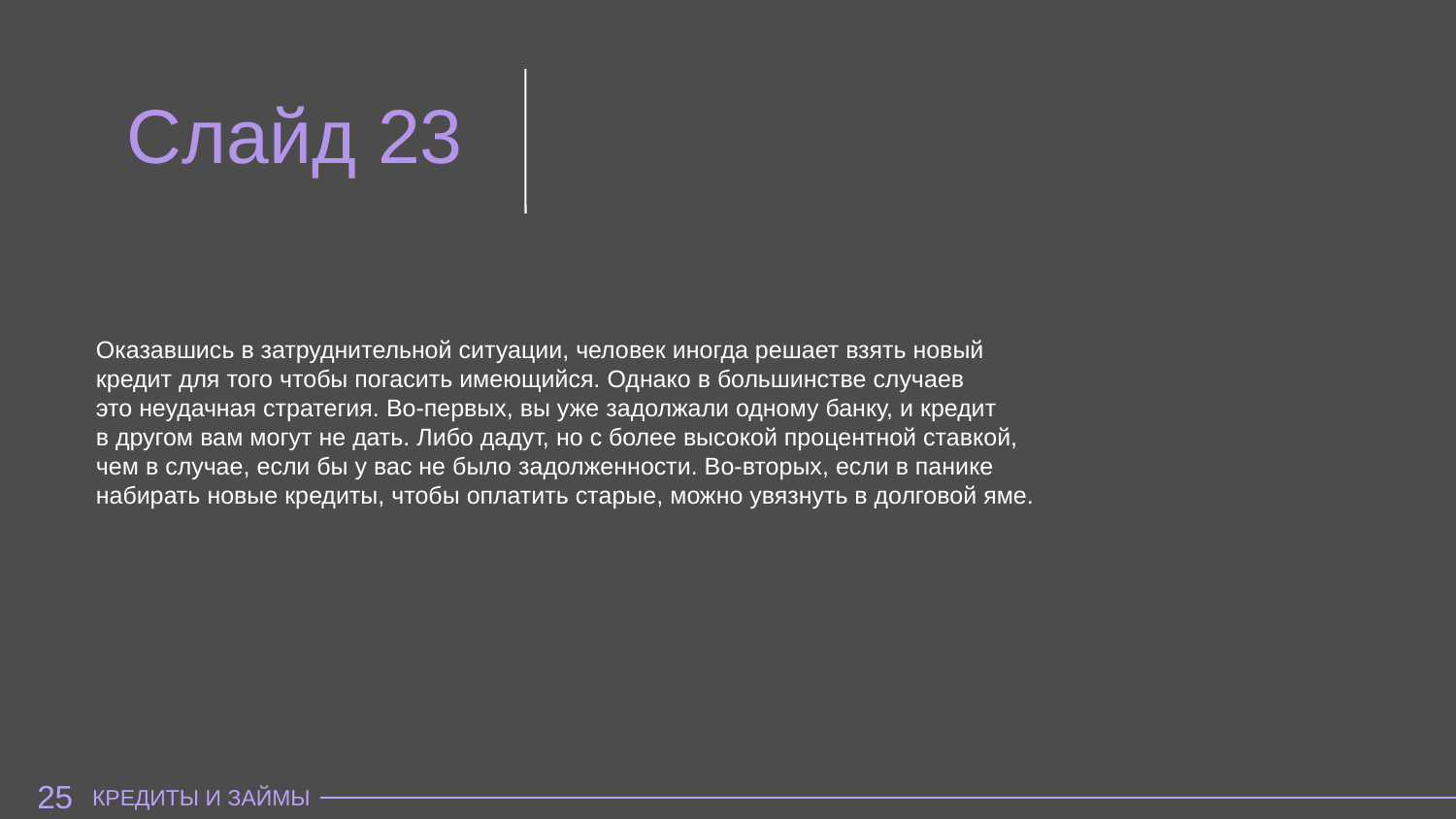

Слайд 23
Оказавшись в затруднительной ситуации, человек иногда решает взять новый
кредит для того чтобы погасить имеющийся. Однако в большинстве случаев
это неудачная стратегия. Во-первых, вы уже задолжали одному банку, и кредит
в другом вам могут не дать. Либо дадут, но с более высокой процентной ставкой,
чем в случае, если бы у вас не было задолженности. Во-вторых, если в панике
набирать новые кредиты, чтобы оплатить старые, можно увязнуть в долговой яме.
25
КРЕДИТЫ И ЗАЙМЫ